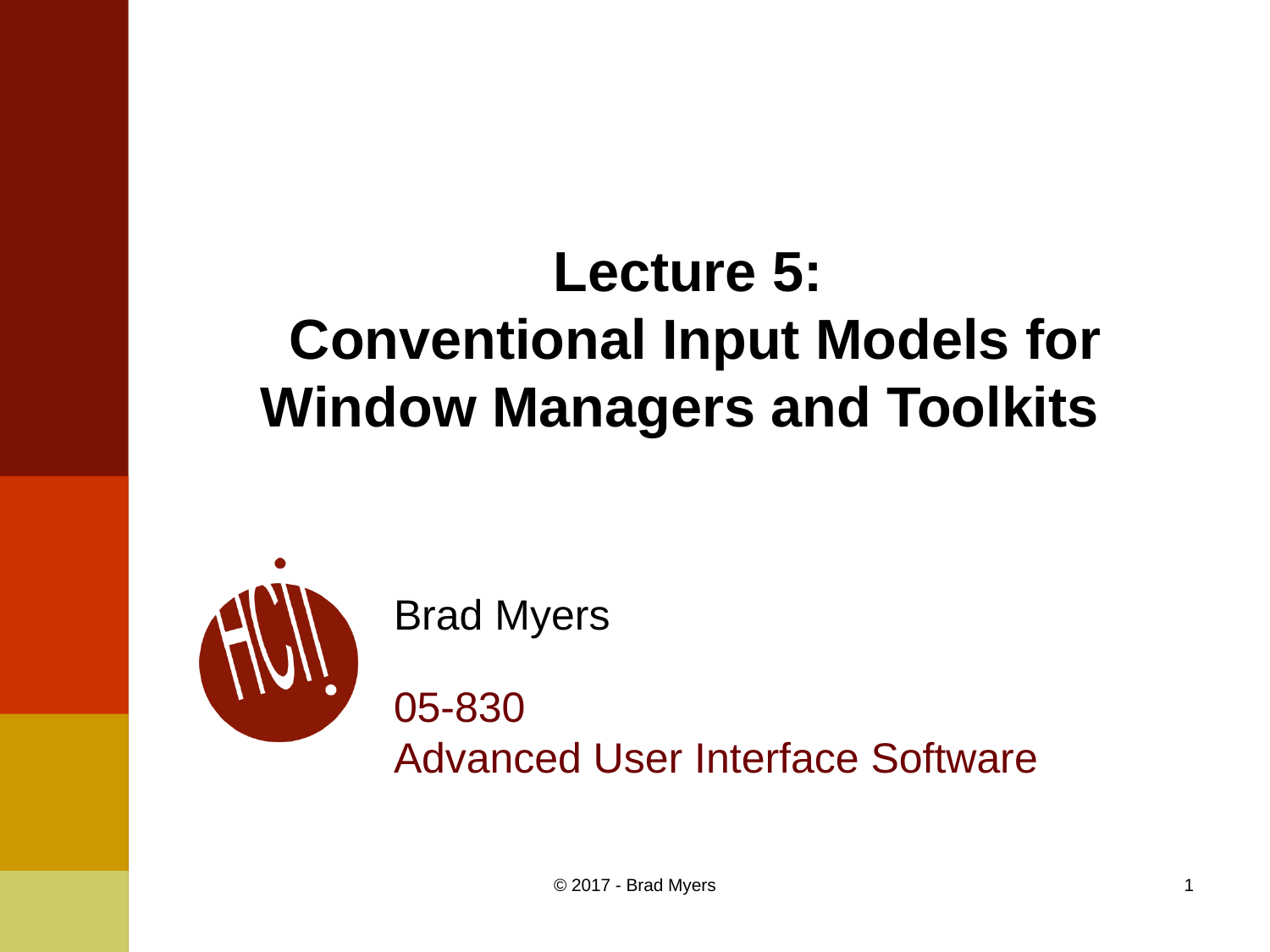

# Lecture 5: Conventional Input Models for Window Managers and Toolkits
Brad Myers

05-830
Advanced User Interface Software
© 2017 - Brad Myers
1